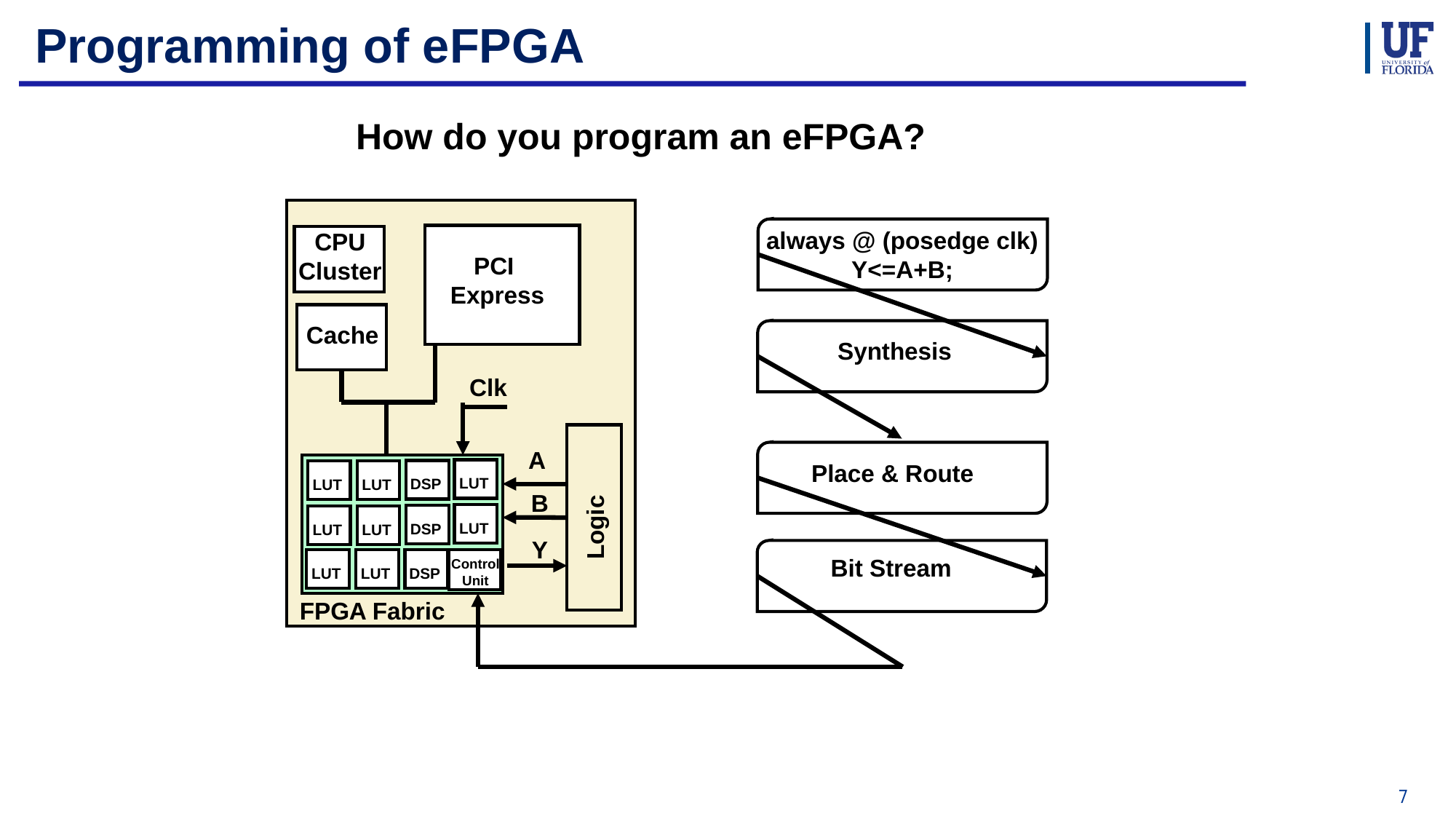

# Programming of eFPGA

How do you program an eFPGA?

always @ (posedge clk)
Y<=A+B;

CPU
Cluster

PCI
Express

Cache

Synthesis
Clk
A

Place & Route

LUT
DSP
LUT
LUT
B

Logic

LUT
DSP
LUT
LUT
Y

Bit Stream
Control Unit

DSP
LUT
LUT
FPGA Fabric
7